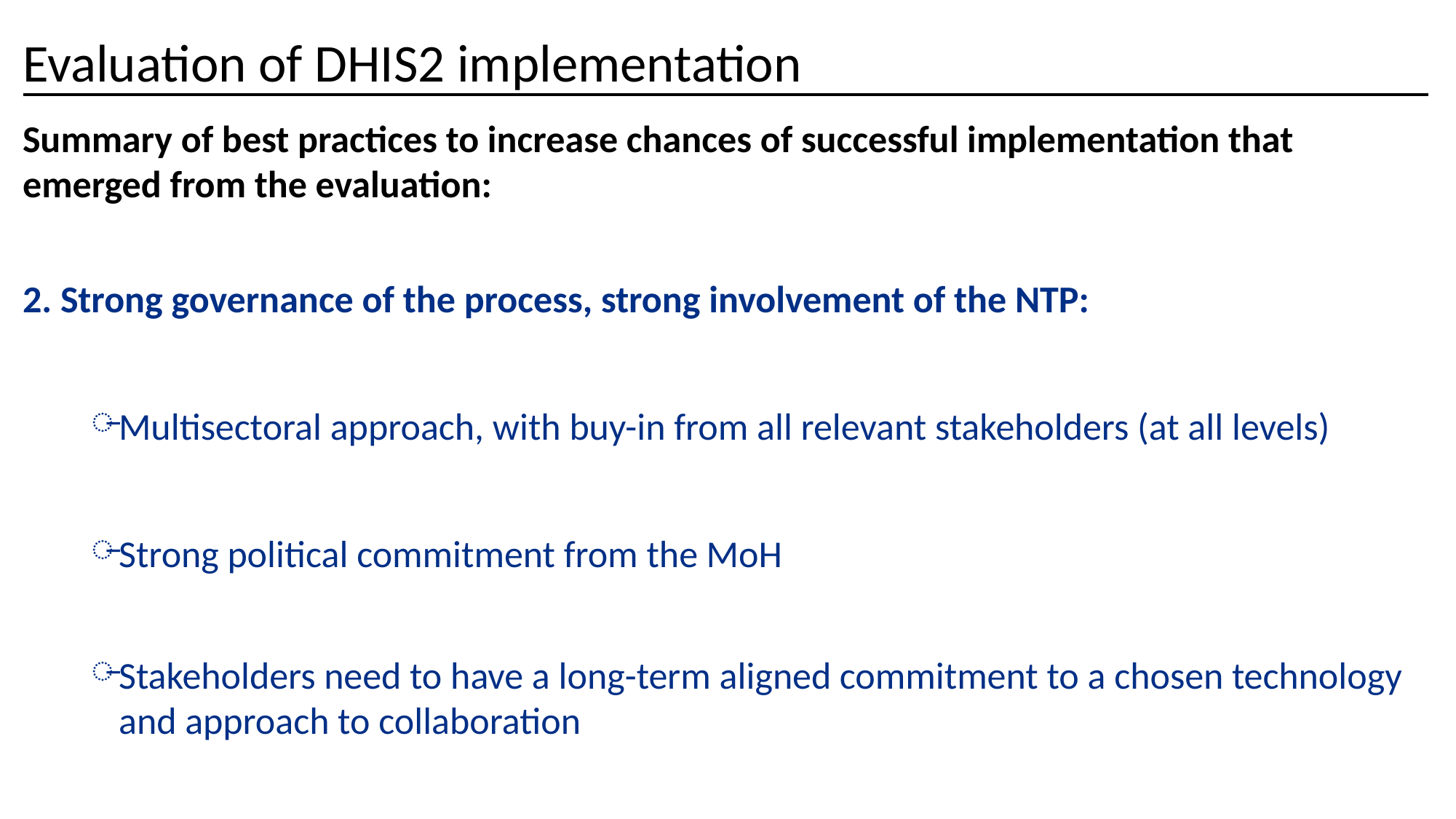

# Evaluation of DHIS2 implementation
Summary of best practices to increase chances of successful implementation that emerged from the evaluation:

2. Strong governance of the process, strong involvement of the NTP:

Multisectoral approach, with buy-in from all relevant stakeholders (at all levels)

Strong political commitment from the MoH

Stakeholders need to have a long-term aligned commitment to a chosen technology and approach to collaboration